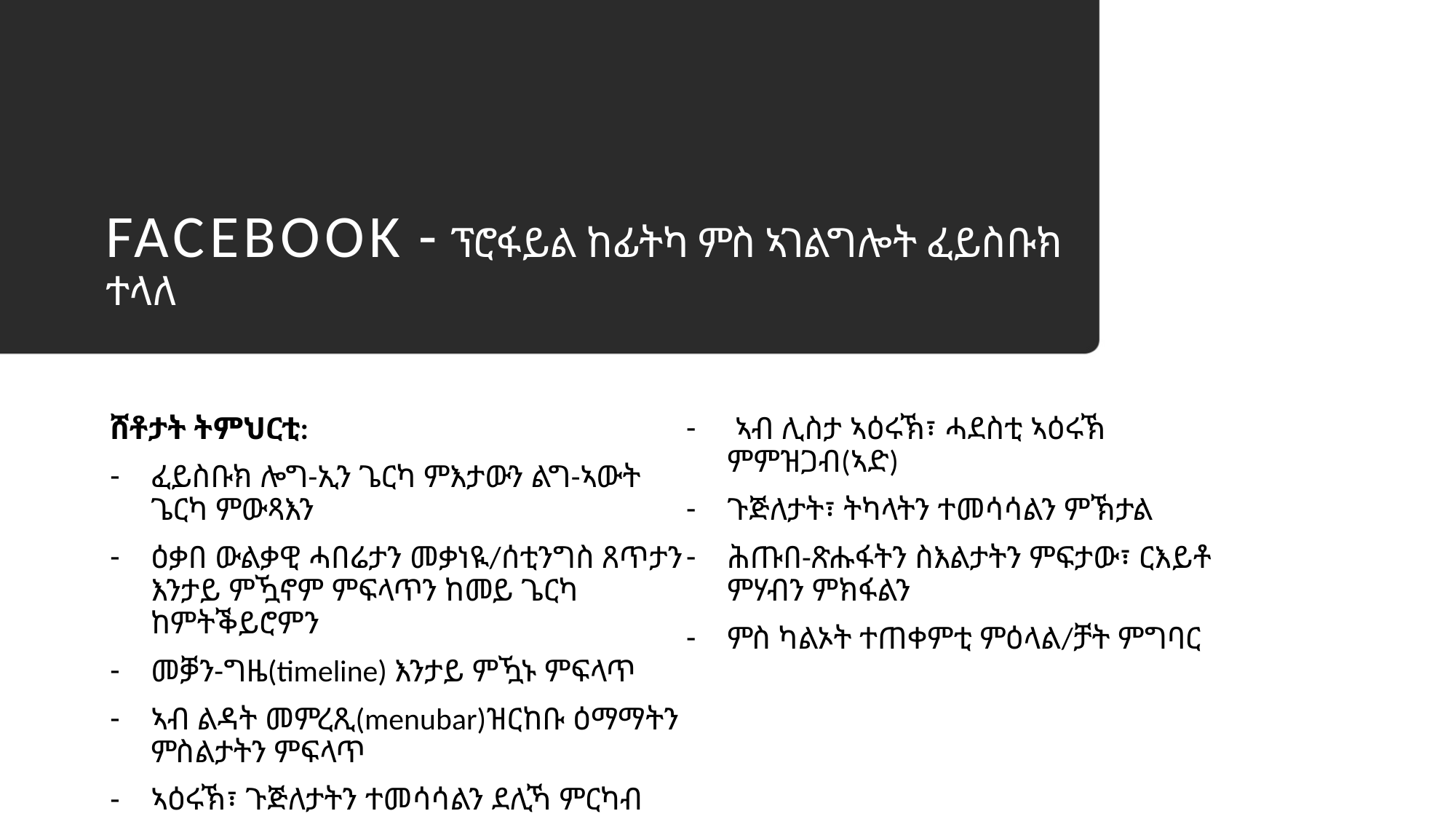

# FACEBOOK - ፕሮፋይል ከፊትካ ምስ ኣገልግሎት ፈይስቡክ ተላለ
ሸቶታት ትምህርቲ:
ፈይስቡክ ሎግ-ኢን ጌርካ ምእታውን ልግ-ኣውት ጌርካ ምውጻእን
ዕቃበ ውልቃዊ ሓበሬታን መቃነዪ/ሰቲንግስ ጸጥታን እንታይ ምዃኖም ምፍላጥን ከመይ ጌርካ ከምትቕይሮምን
መቓን-ግዜ(timeline) እንታይ ምዃኑ ምፍላጥ
ኣብ ልዳት መምረጺ(menubar)ዝርከቡ ዕማማትን ምስልታትን ምፍላጥ
ኣዕሩኽ፣ ጉጅለታትን ተመሳሳልን ደሊኻ ምርካብ
 ኣብ ሊስታ ኣዕሩኽ፣ ሓደስቲ ኣዕሩኽ ምምዝጋብ(ኣድ)
ጉጅለታት፣ ትካላትን ተመሳሳልን ምኽታል
ሕጡበ-ጽሑፋትን ስእልታትን ምፍታው፣ ርእይቶ ምሃብን ምክፋልን
ምስ ካልኦት ተጠቀምቲ ምዕላል/ቻት ምግባር